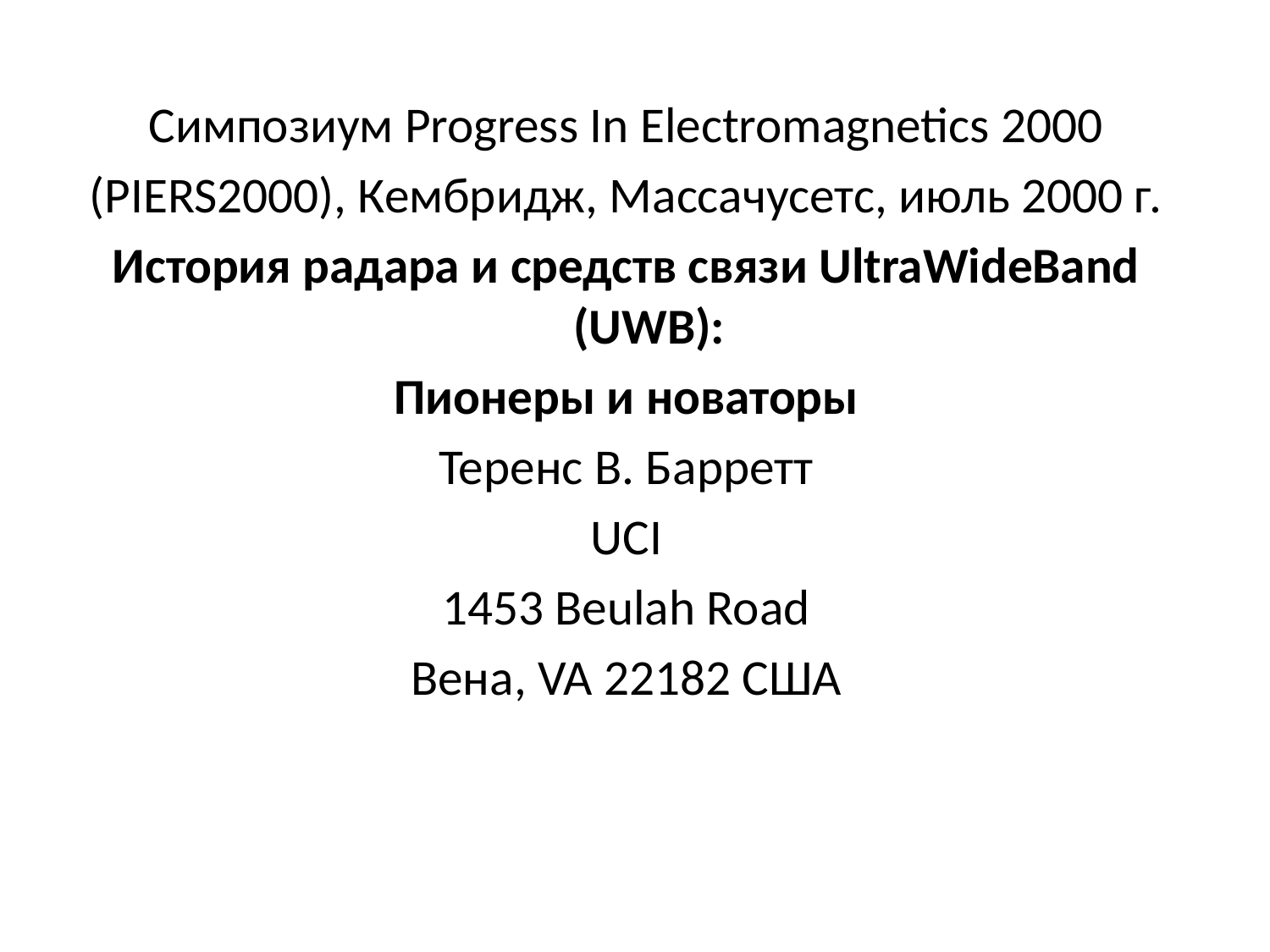

Симпозиум Progress In Electromagnetics 2000
(PIERS2000), Кембридж, Массачусетс, июль 2000 г.
История радара и средств связи UltraWideBand (UWB):
Пионеры и новаторы
Теренс В. Барретт
UCI
1453 Beulah Road
Вена, VA 22182 США